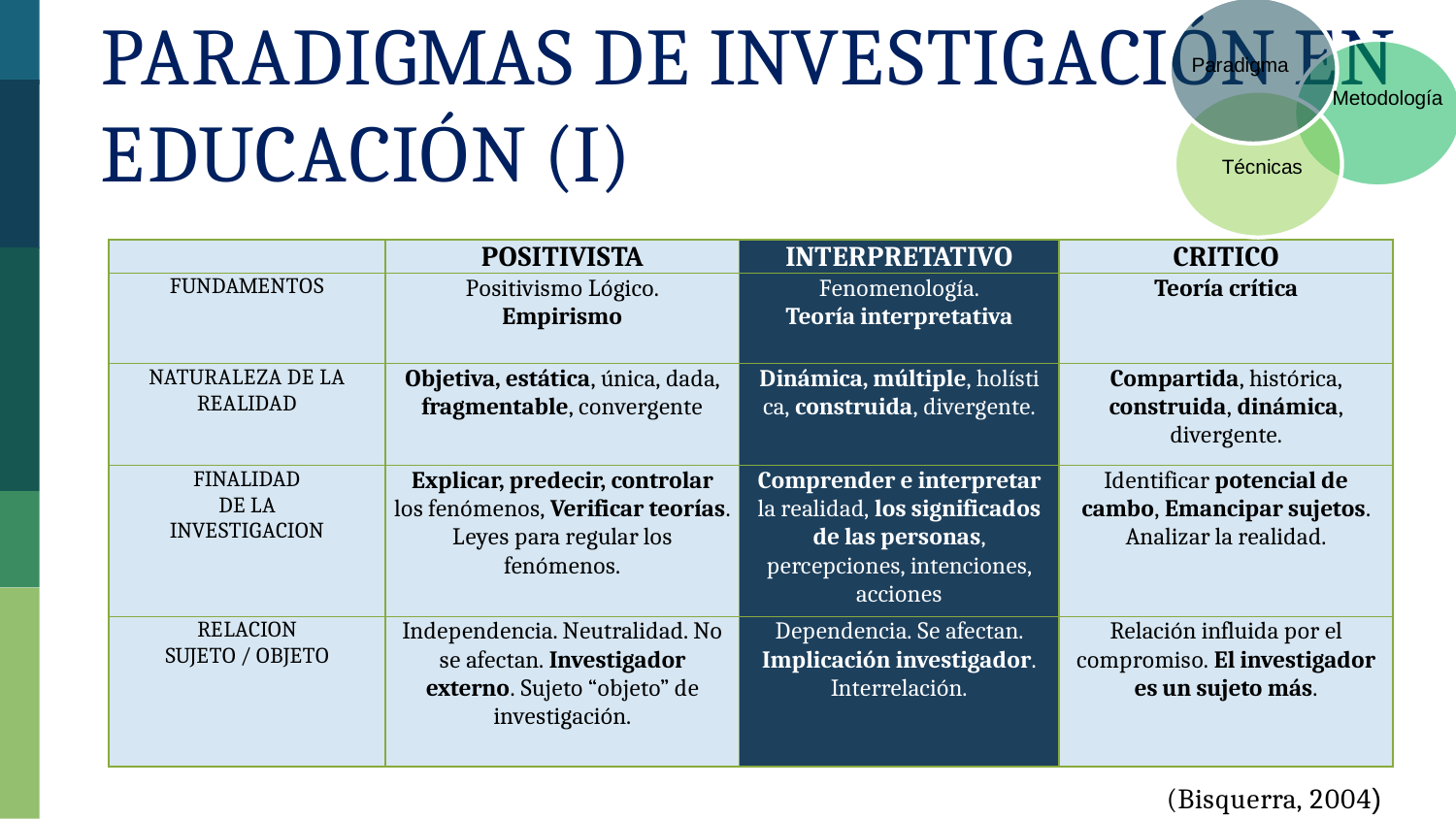

Paradigma
Metodología

Técnicas
Paradigmas de investigación en educación (I)
|  | POSITIVISTA | INTERPRETATI­VO | CRITICO |
| --- | --- | --- | --- |
| FUNDAMENTOS | Positivismo Lógico. Empirismo | Fenomenolo­gía. Teoría inter­preta­tiva | Teoría crí­ti­ca |
| NATURALEZA DE LA REALIDAD | Objetiva, estática, única, dada, fragmentable, convergente | Dinámica, múlti­ple, ho­lís­ti­ca, construida, divergente. | Compartida, histórica, construida, dinámica, divergente. |
| FINALIDAD DE LA INVESTIGA­CION | Explicar, predecir, controlar los fenómenos, Verifi­car teorías. Leyes para regular los fenómenos. | Comprender e interpretar la realidad, los significados de las personas, percepciones, intenciones, acciones | Identificar potencial de cambo, Emancipar sujetos. Analizar la realidad. |
| RELACION SUJETO / OBJETO | Independencia. Neutralidad. No se afectan. Investigador externo. Sujeto “objeto” de investigación. | Dependencia. Se afectan. Implicación investigador. Interrelación. | Relación influida por el compromiso. El investigador es un sujeto más. |
(Bisquerra, 2004)